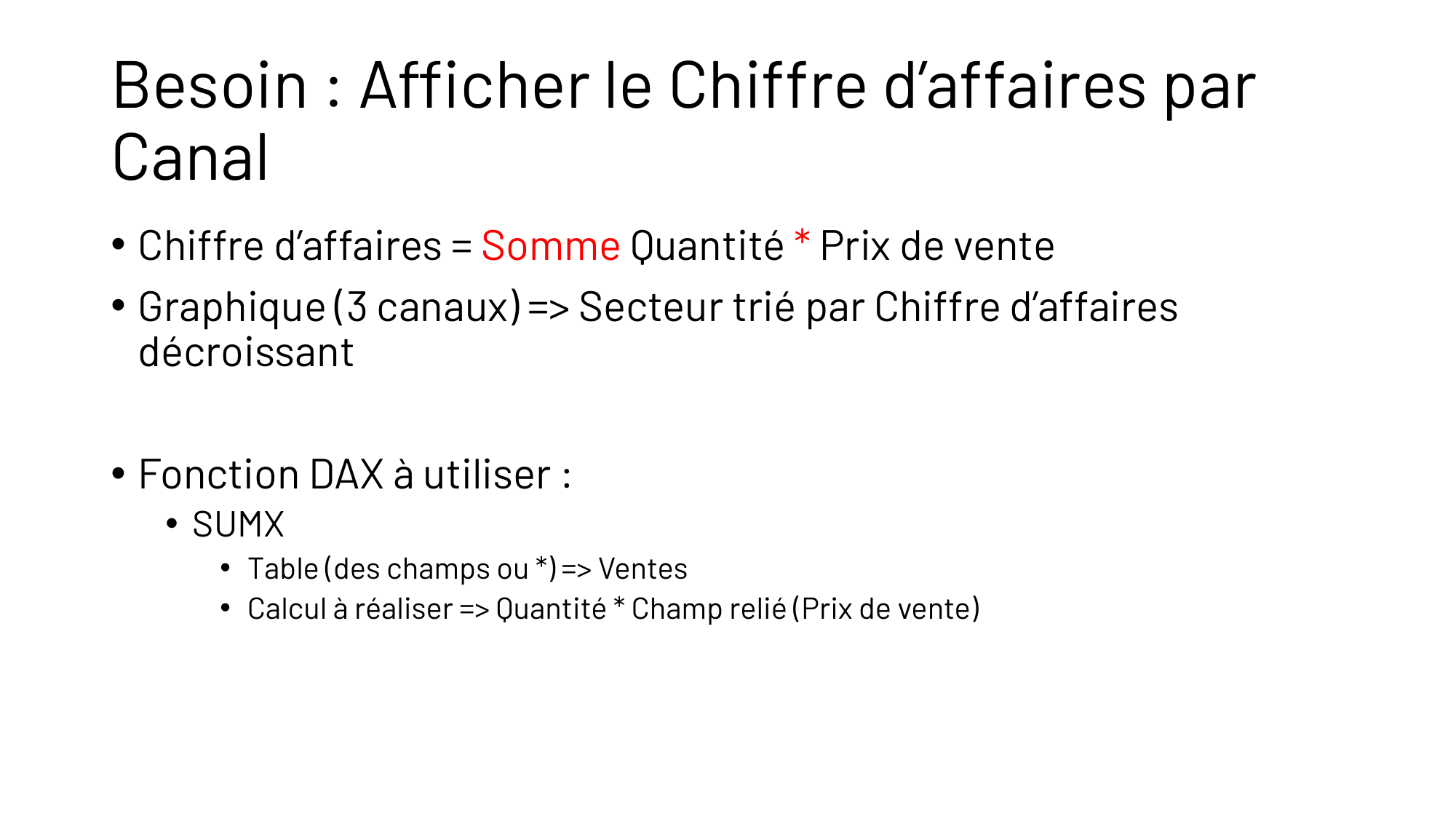

# Besoin : Afficher le Chiffre d’affaires par Canal
Chiffre d’affaires = Somme Quantité * Prix de vente
Graphique (3 canaux) => Secteur trié par Chiffre d’affaires décroissant

Fonction DAX à utiliser :
SUMX
Table (des champs ou *) => Ventes
Calcul à réaliser => Quantité * Champ relié (Prix de vente)